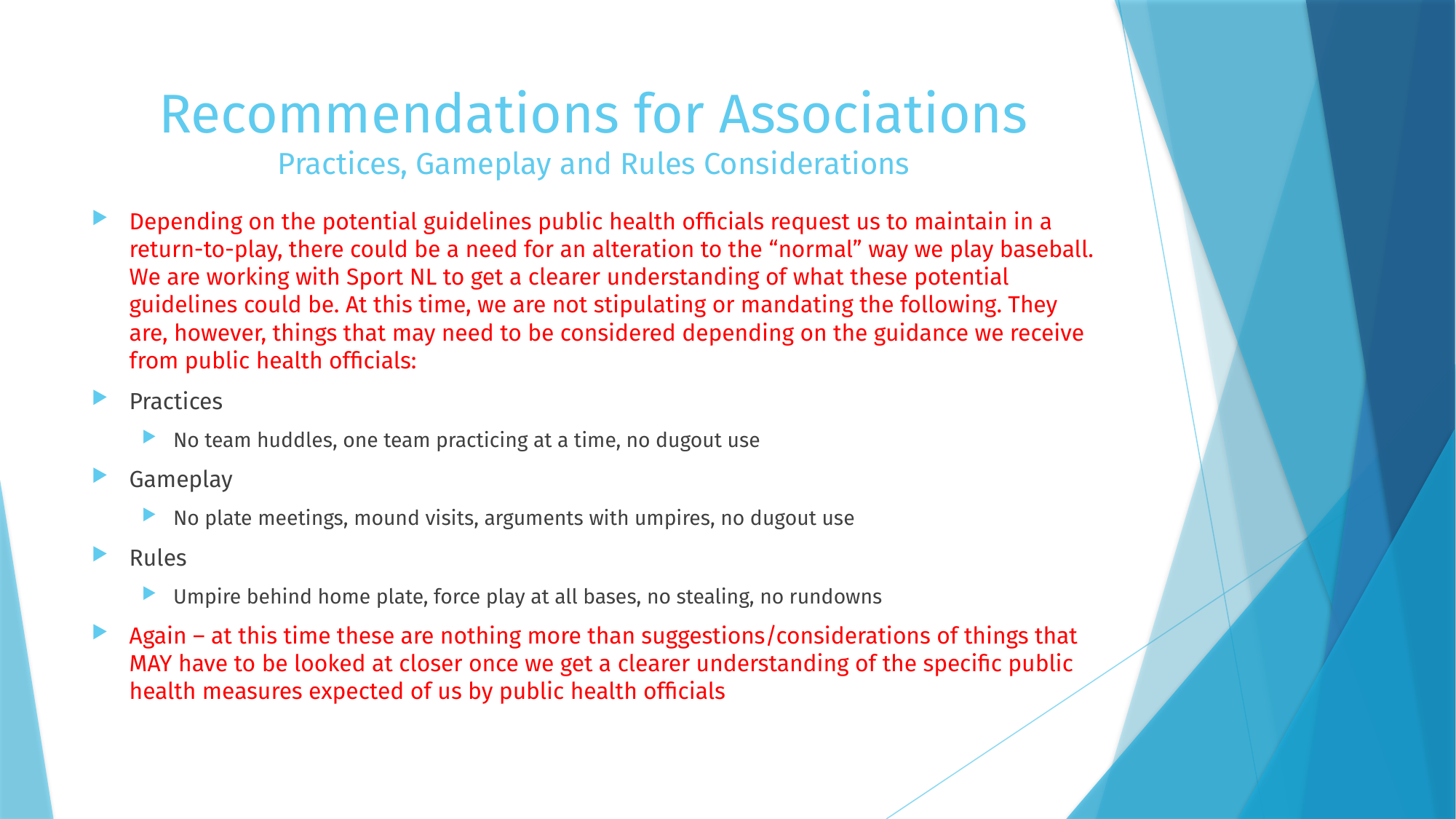

# Recommendations for Associations Practices, Gameplay and Rules Considerations
Depending on the potential guidelines public health officials request us to maintain in a return-to-play, there could be a need for an alteration to the “normal” way we play baseball. We are working with Sport NL to get a clearer understanding of what these potential guidelines could be. At this time, we are not stipulating or mandating the following. They are, however, things that may need to be considered depending on the guidance we receive from public health officials:
Practices
No team huddles, one team practicing at a time, no dugout use
Gameplay
No plate meetings, mound visits, arguments with umpires, no dugout use
Rules
Umpire behind home plate, force play at all bases, no stealing, no rundowns
Again – at this time these are nothing more than suggestions/considerations of things that MAY have to be looked at closer once we get a clearer understanding of the specific public health measures expected of us by public health officials